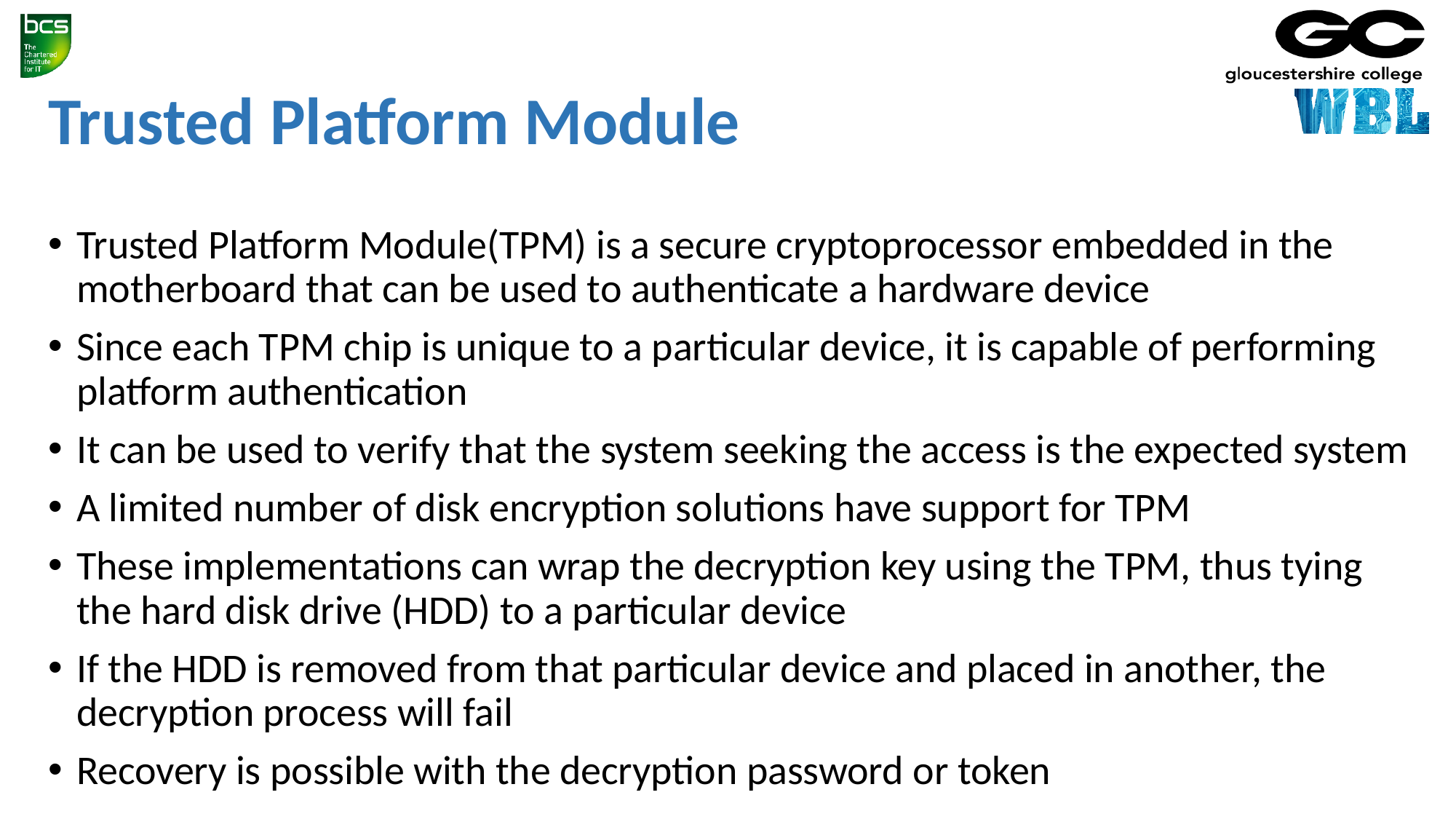

# Trusted Platform Module
Trusted Platform Module(TPM) is a secure cryptoprocessor embedded in the motherboard that can be used to authenticate a hardware device
Since each TPM chip is unique to a particular device, it is capable of performing platform authentication
It can be used to verify that the system seeking the access is the expected system
A limited number of disk encryption solutions have support for TPM
These implementations can wrap the decryption key using the TPM, thus tying the hard disk drive (HDD) to a particular device
If the HDD is removed from that particular device and placed in another, the decryption process will fail
Recovery is possible with the decryption password or token